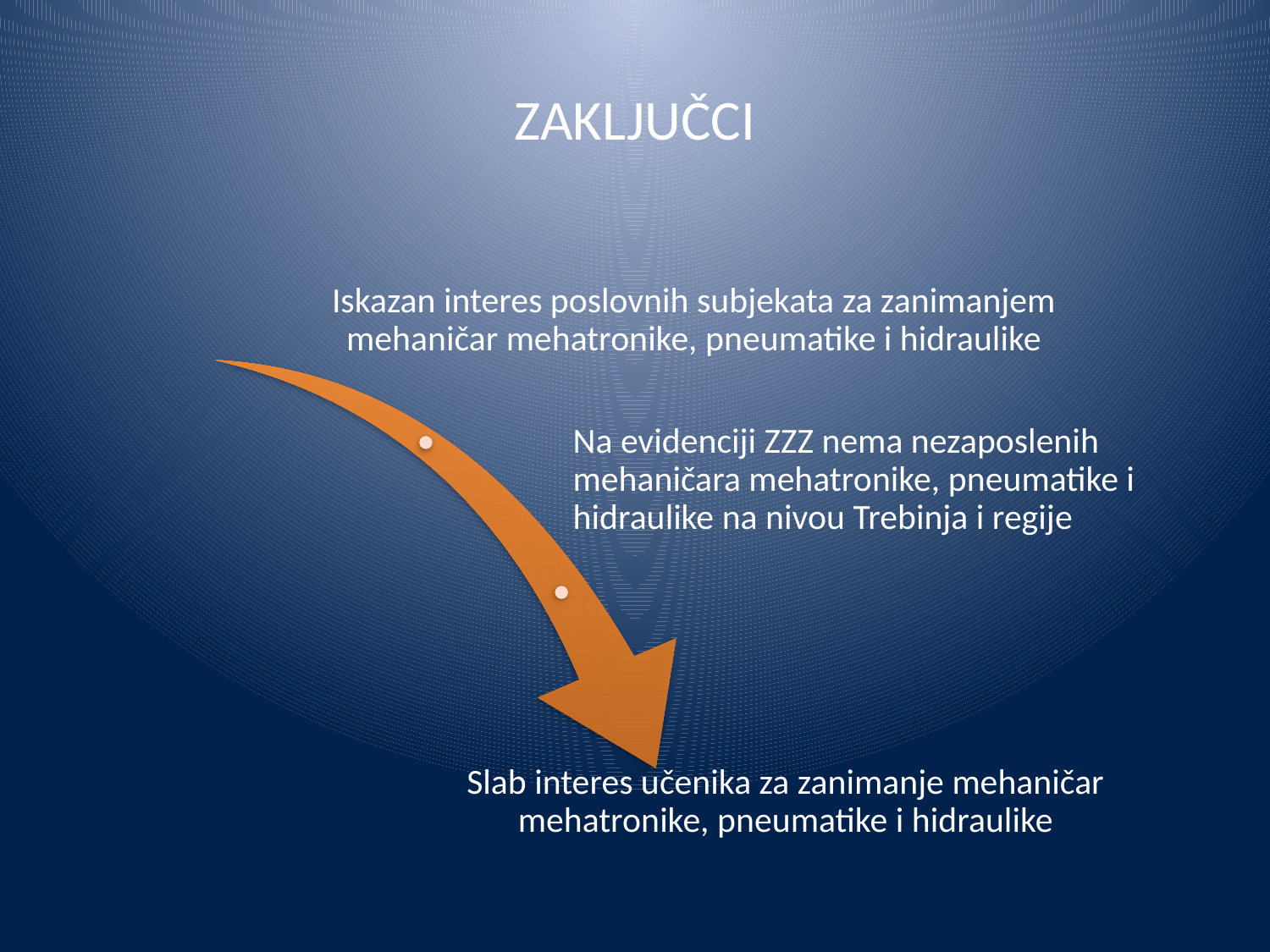

# ZAKLJUČCI
Iskazan interes poslovnih subjekata za zanimanjem mehaničar mehatronike, pneumatike i hidraulike
Na evidenciji ZZZ nema nezaposlenih mehaničara mehatronike, pneumatike i hidraulike na nivou Trebinja i regije

Slab interes učenika za zanimanje mehaničar mehatronike, pneumatike i hidraulike